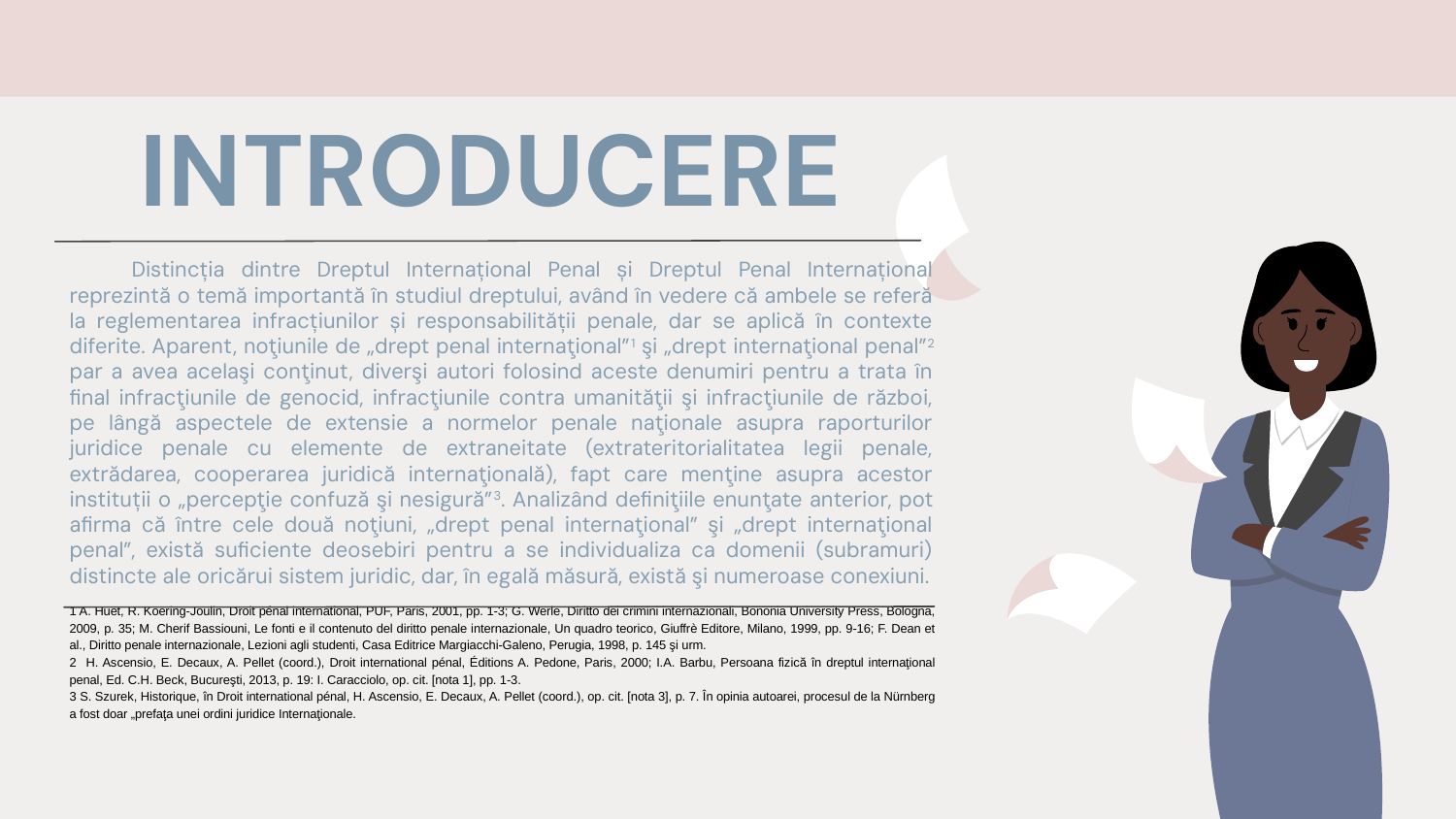

# INTRODUCERE

Distincția dintre Dreptul Internațional Penal și Dreptul Penal Internațional reprezintă o temă importantă în studiul dreptului, având în vedere că ambele se referă la reglementarea infracțiunilor și responsabilității penale, dar se aplică în contexte diferite. Aparent, noţiunile de „drept penal internaţional”1 şi „drept internaţional penal”2 par a avea acelaşi conţinut, diverşi autori folosind aceste denumiri pentru a trata în final infracţiunile de genocid, infracţiunile contra umanităţii şi infracţiunile de război, pe lângă aspectele de extensie a normelor penale naţionale asupra raporturilor juridice penale cu elemente de extraneitate (extrateritorialitatea legii penale, extrădarea, cooperarea juridică internaţională), fapt care menţine asupra acestor instituții o „percepţie confuză şi nesigură”3. Analizând definiţiile enunţate anterior, pot afirma că între cele două noţiuni, „drept penal internaţional” şi „drept internaţional penal”, există suficiente deosebiri pentru a se individualiza ca domenii (subramuri) distincte ale oricărui sistem juridic, dar, în egală măsură, există şi numeroase conexiuni.

1 A. Huet, R. Koering-Joulin, Droit pénal international, PUF, Paris, 2001, pp. 1-3; G. Werle, Diritto dei crimini internazionali, Bononia University Press, Bologna, 2009, p. 35; M. Cherif Bassiouni, Le fonti e il contenuto del diritto penale internazionale, Un quadro teorico, Giuffrè Editore, Milano, 1999, pp. 9-16; F. Dean et al., Diritto penale internazionale, Lezioni agli studenti, Casa Editrice Margiacchi-Galeno, Perugia, 1998, p. 145 şi urm.
2  H. Ascensio, E. Decaux, A. Pellet (coord.), Droit international pénal, Éditions A. Pedone, Paris, 2000; I.A. Barbu, Persoana fizică în dreptul internaţional penal, Ed. C.H. Beck, Bucureşti, 2013, p. 19: I. Caracciolo, op. cit. [nota 1], pp. 1-3.
3 S. Szurek, Historique, în Droit international pénal, H. Ascensio, E. Decaux, A. Pellet (coord.), op. cit. [nota 3], p. 7. În opinia autoarei, procesul de la Nürnberg a fost doar „prefaţa unei ordini juridice Internaţionale.